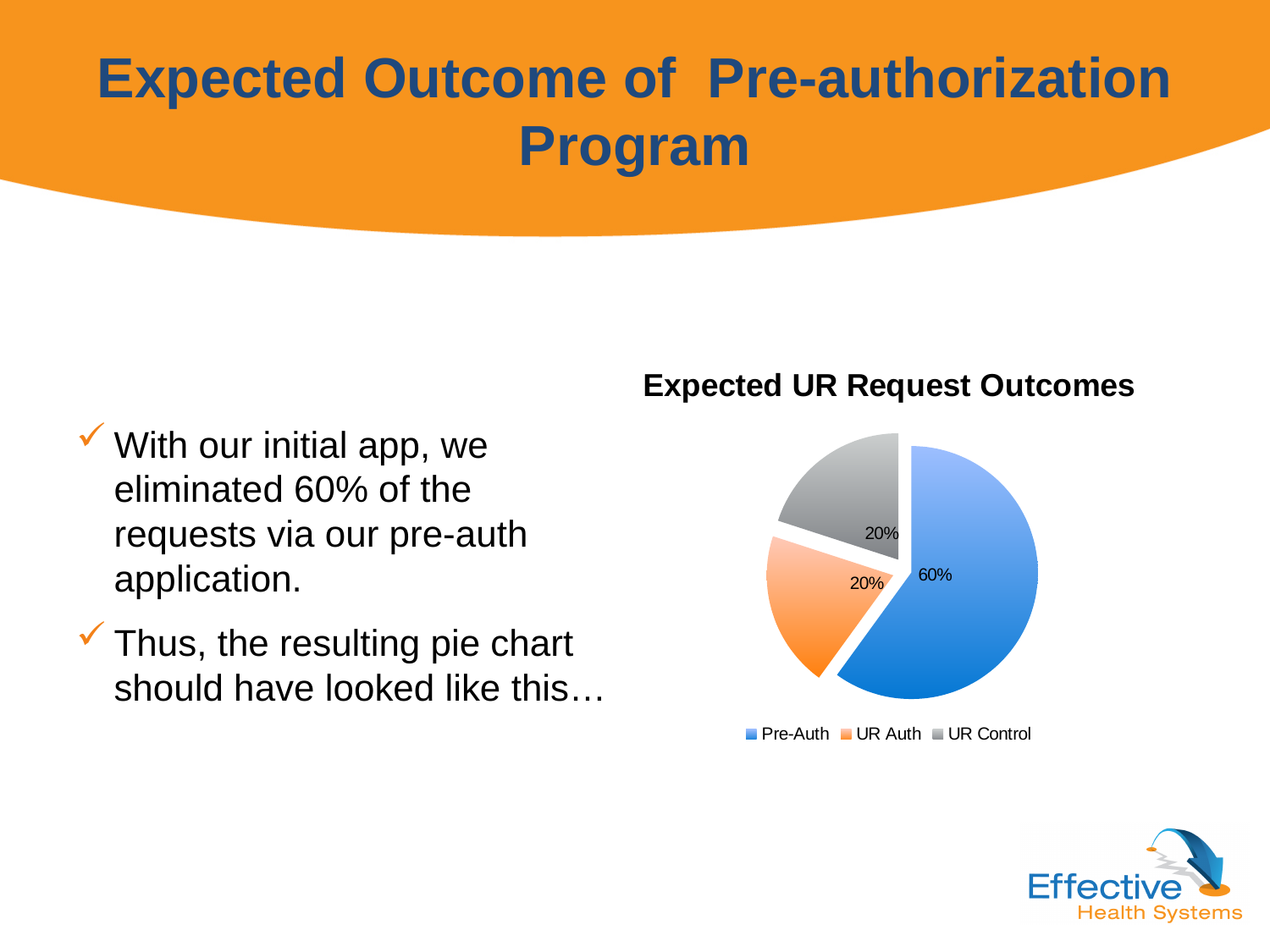

# Expected Outcome of  Pre-authorization Program

### Chart: Expected UR Request Outcomes

| Category |  |
|---|---|
| Pre-Auth | 0.6 |
| UR Auth | 0.2 |
| UR Control | 0.2 |
With our initial app, we eliminated 60% of the requests via our pre-auth application.
Thus, the resulting pie chart should have looked like this…